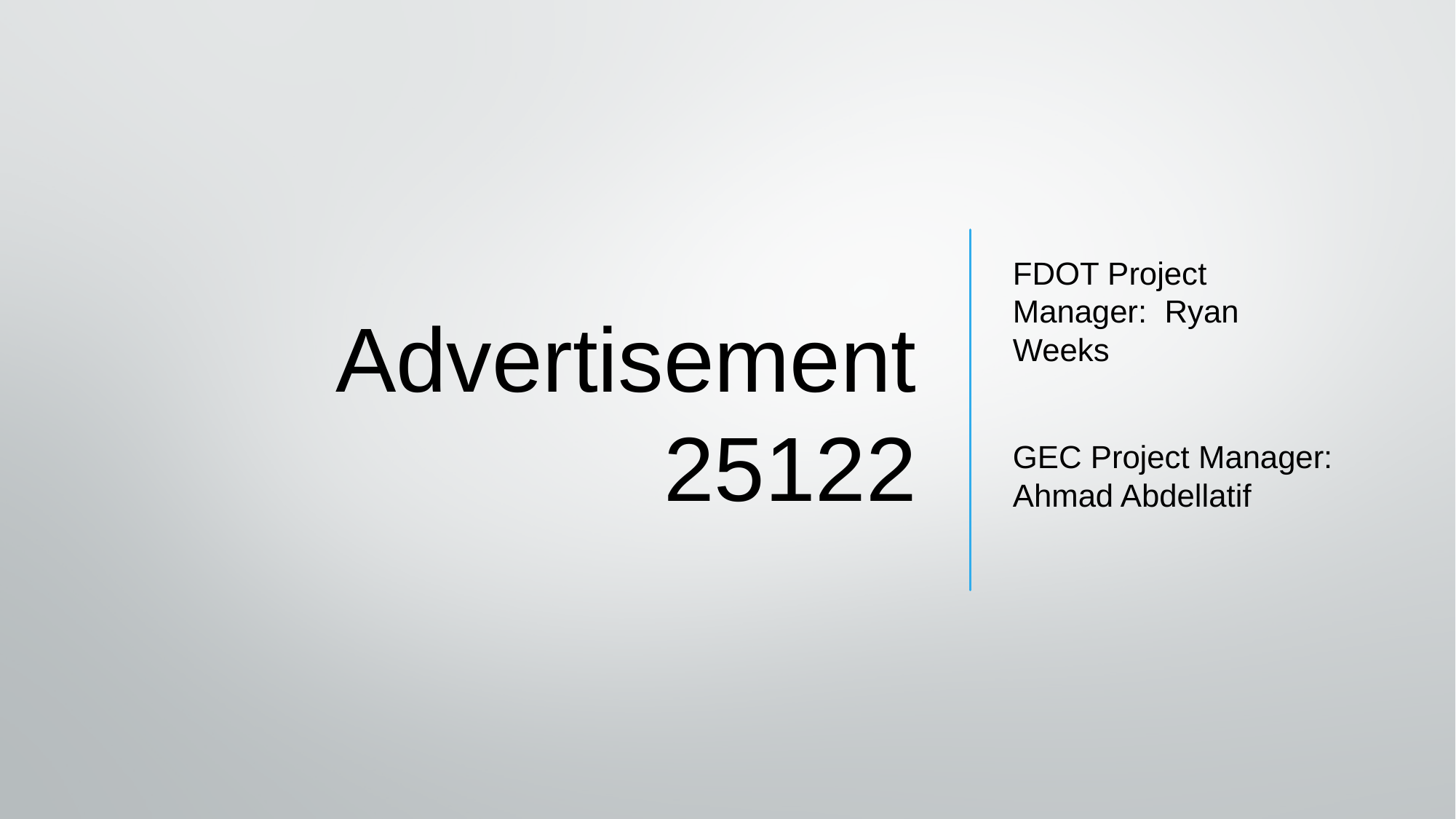

# Advertisement 25122
FDOT Project Manager:  Ryan Weeks

GEC Project Manager: Ahmad Abdellatif